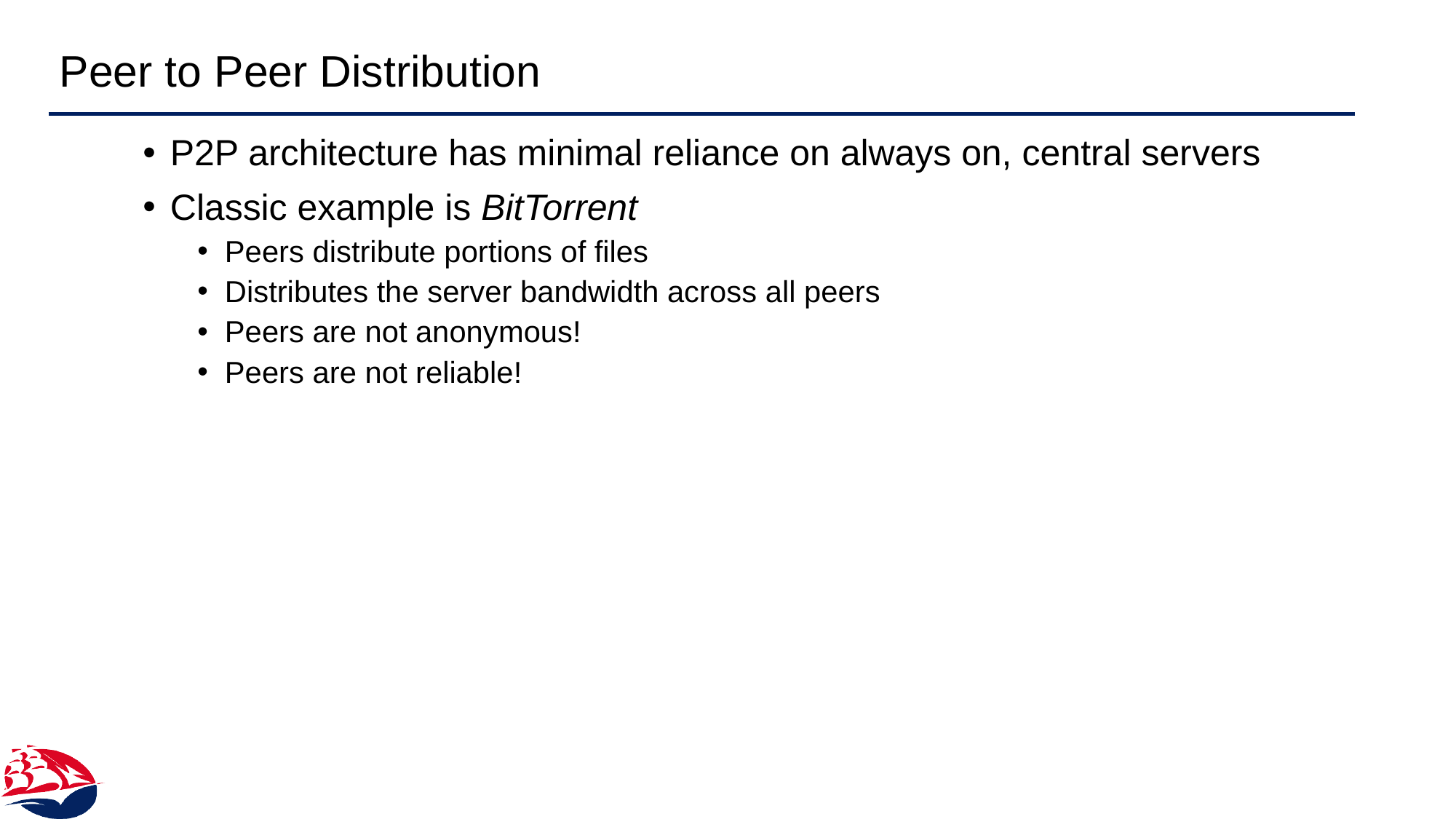

# Peer to Peer Distribution
P2P architecture has minimal reliance on always on, central servers
Classic example is BitTorrent
Peers distribute portions of files
Distributes the server bandwidth across all peers
Peers are not anonymous!
Peers are not reliable!